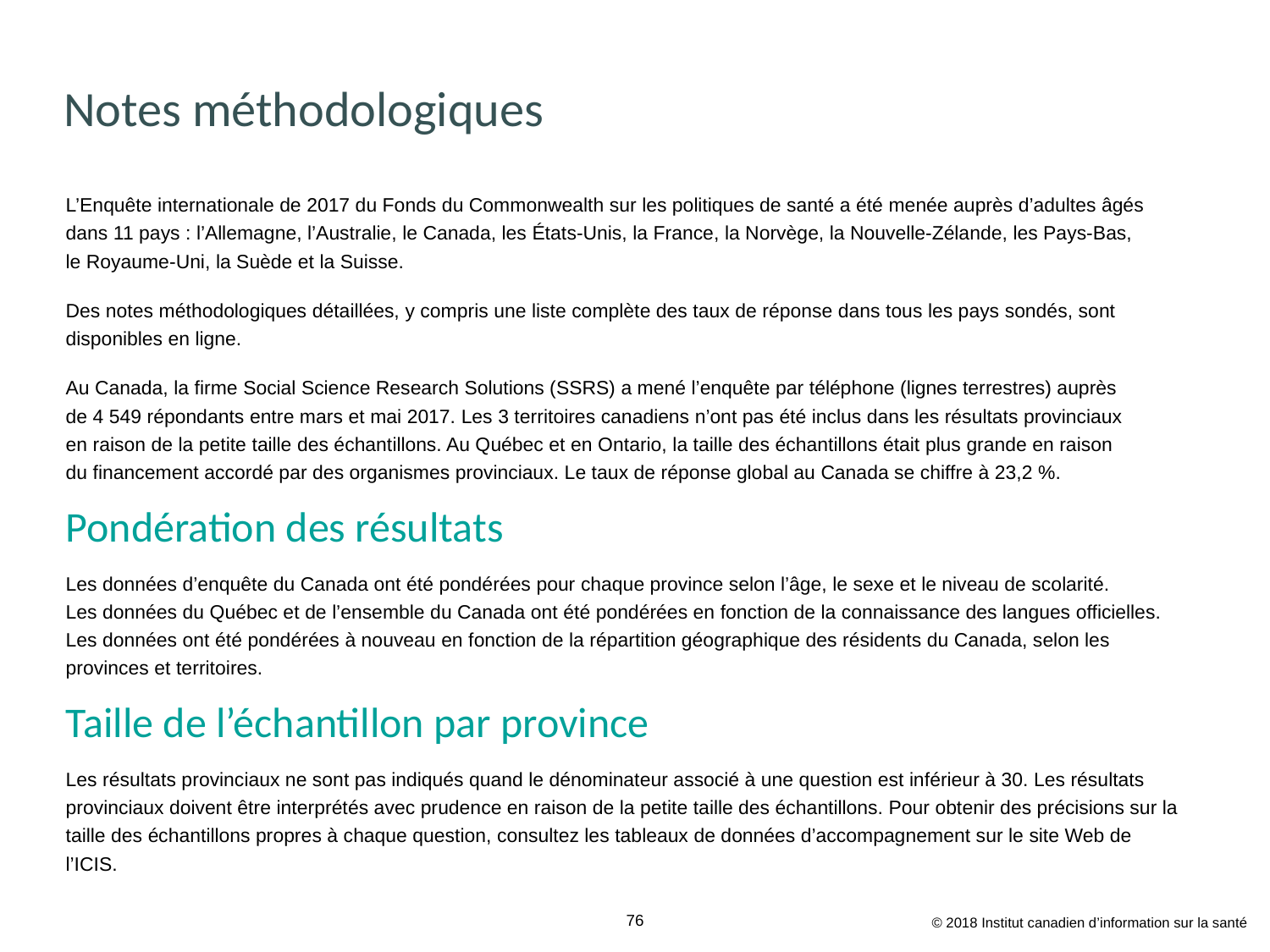

# Notes méthodologiques
L’Enquête internationale de 2017 du Fonds du Commonwealth sur les politiques de santé a été menée auprès d’adultes âgés dans 11 pays : l’Allemagne, l’Australie, le Canada, les États-Unis, la France, la Norvège, la Nouvelle-Zélande, les Pays-Bas,
le Royaume-Uni, la Suède et la Suisse.
Des notes méthodologiques détaillées, y compris une liste complète des taux de réponse dans tous les pays sondés, sont disponibles en ligne.
Au Canada, la firme Social Science Research Solutions (SSRS) a mené l’enquête par téléphone (lignes terrestres) auprès
de 4 549 répondants entre mars et mai 2017. Les 3 territoires canadiens n’ont pas été inclus dans les résultats provinciaux
en raison de la petite taille des échantillons. Au Québec et en Ontario, la taille des échantillons était plus grande en raison
du financement accordé par des organismes provinciaux. Le taux de réponse global au Canada se chiffre à 23,2 %.
Pondération des résultats
Les données d’enquête du Canada ont été pondérées pour chaque province selon l’âge, le sexe et le niveau de scolarité.
Les données du Québec et de l’ensemble du Canada ont été pondérées en fonction de la connaissance des langues officielles. Les données ont été pondérées à nouveau en fonction de la répartition géographique des résidents du Canada, selon les provinces et territoires.
Taille de l’échantillon par province
Les résultats provinciaux ne sont pas indiqués quand le dénominateur associé à une question est inférieur à 30. Les résultats provinciaux doivent être interprétés avec prudence en raison de la petite taille des échantillons. Pour obtenir des précisions sur la taille des échantillons propres à chaque question, consultez les tableaux de données d’accompagnement sur le site Web de l’ICIS.
© 2018 Institut canadien d’information sur la santé
76